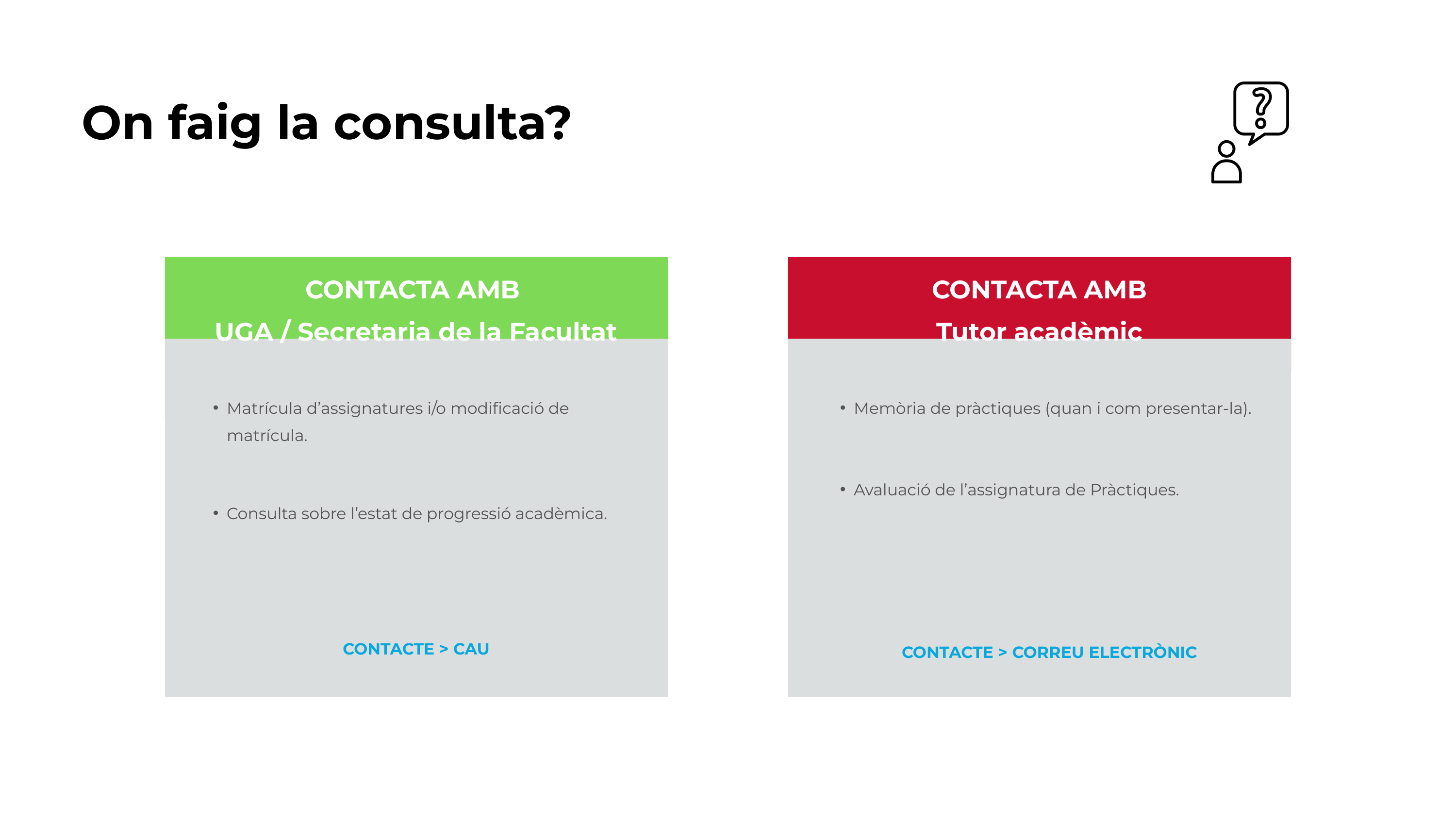

On faig la consulta?

CONTACTA AMB
UGA / Secretaria de la Facultat

CONTACTA AMB
Tutor acadèmic

Matrícula d’assignatures i/o modificació de matrícula.

Consulta sobre l’estat de progressió acadèmica.

CONTACTE > CAU

Memòria de pràctiques (quan i com presentar-la).

Avaluació de l’assignatura de Pràctiques.

CONTACTE > CORREU ELECTRÒNIC